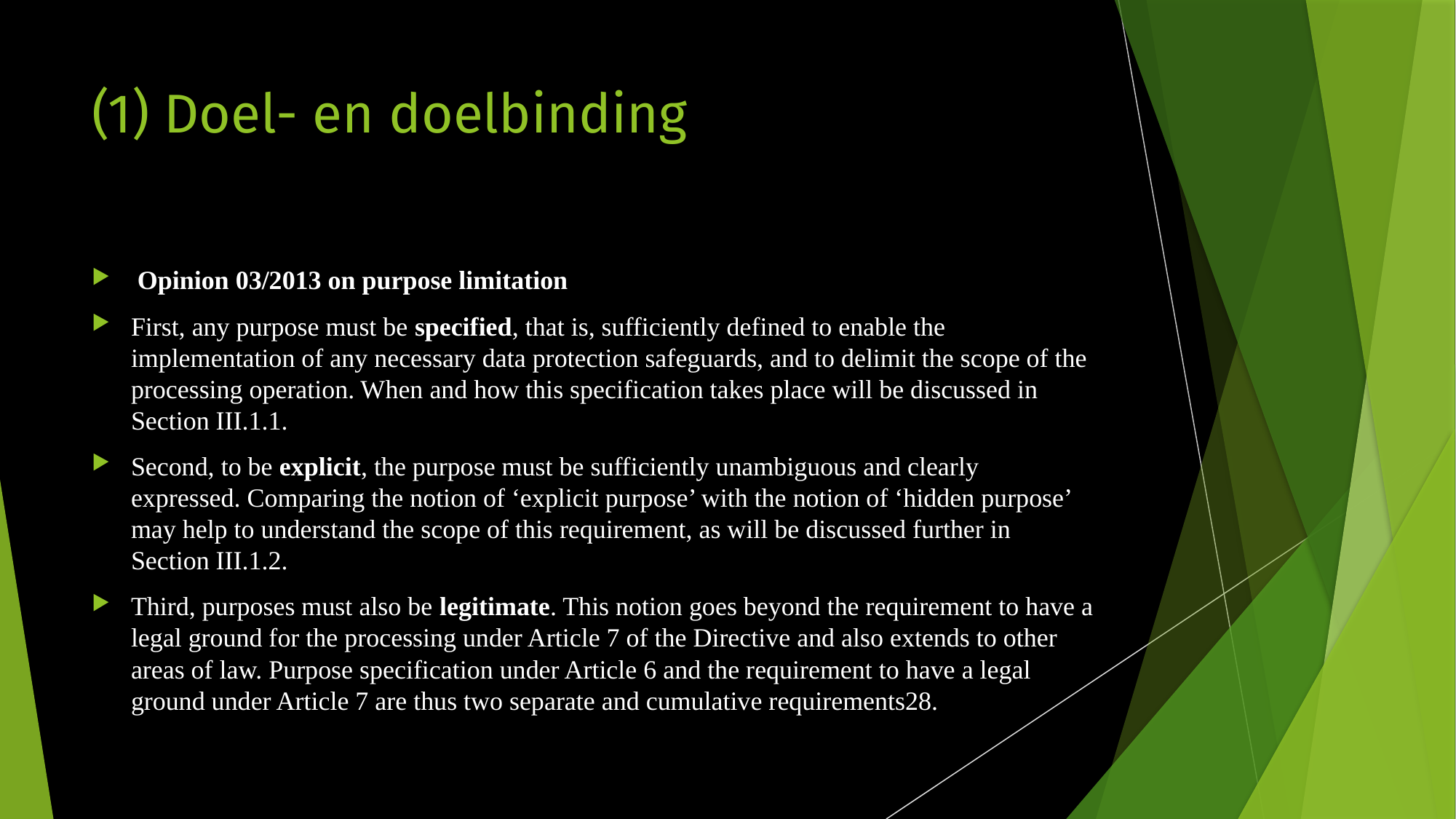

# (1) Doel- en doelbinding
 Opinion 03/2013 on purpose limitation
First, any purpose must be specified, that is, sufficiently defined to enable the implementation of any necessary data protection safeguards, and to delimit the scope of the processing operation. When and how this specification takes place will be discussed in Section III.1.1.
Second, to be explicit, the purpose must be sufficiently unambiguous and clearly expressed. Comparing the notion of ‘explicit purpose’ with the notion of ‘hidden purpose’ may help to understand the scope of this requirement, as will be discussed further in Section III.1.2.
Third, purposes must also be legitimate. This notion goes beyond the requirement to have a legal ground for the processing under Article 7 of the Directive and also extends to other areas of law. Purpose specification under Article 6 and the requirement to have a legal ground under Article 7 are thus two separate and cumulative requirements28.